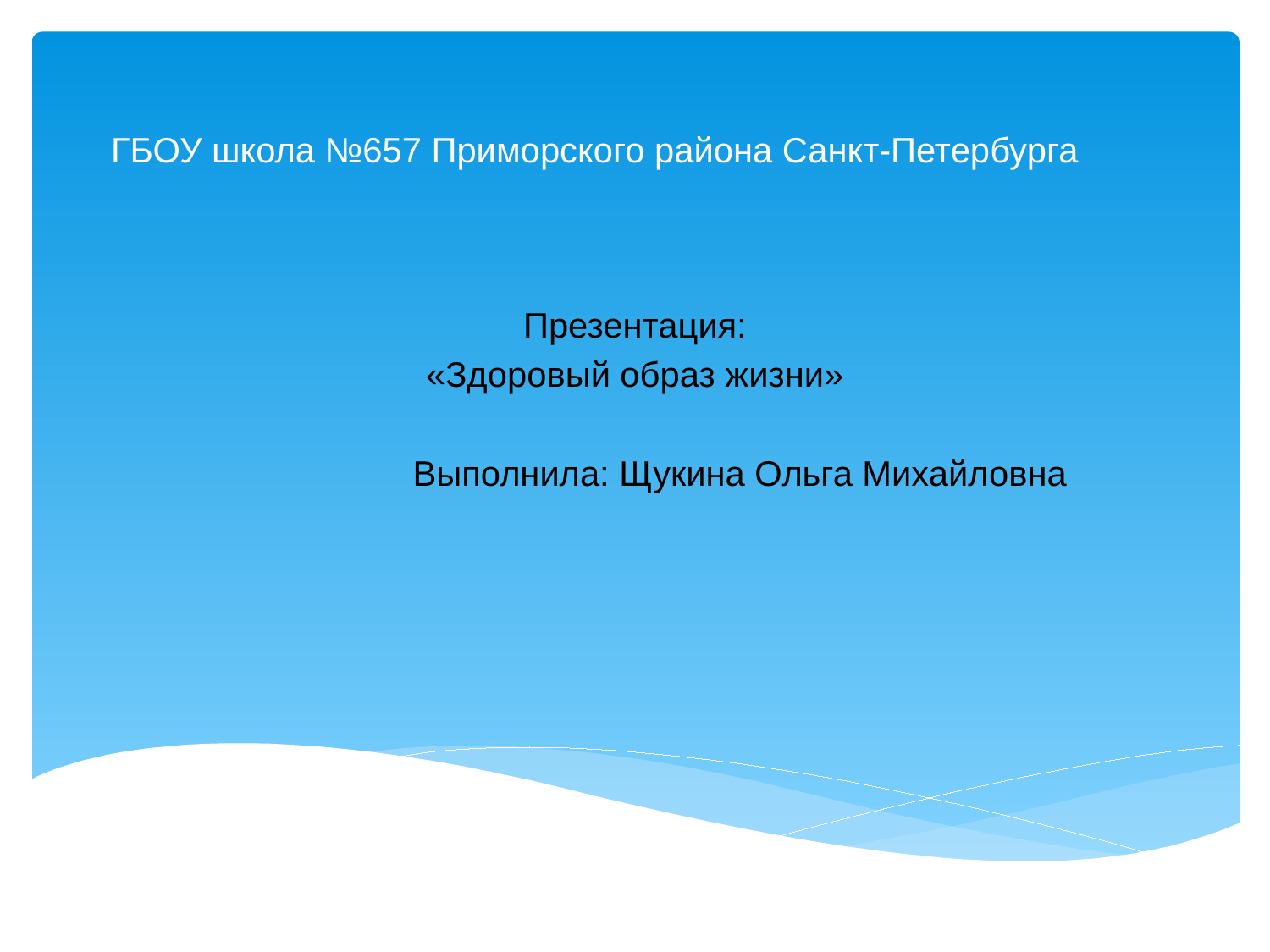

# ГБОУ школа №657 Приморского района Санкт-Петербурга
Презентация:
«Здоровый образ жизни»

Выполнила: Щукина Ольга Михайловна